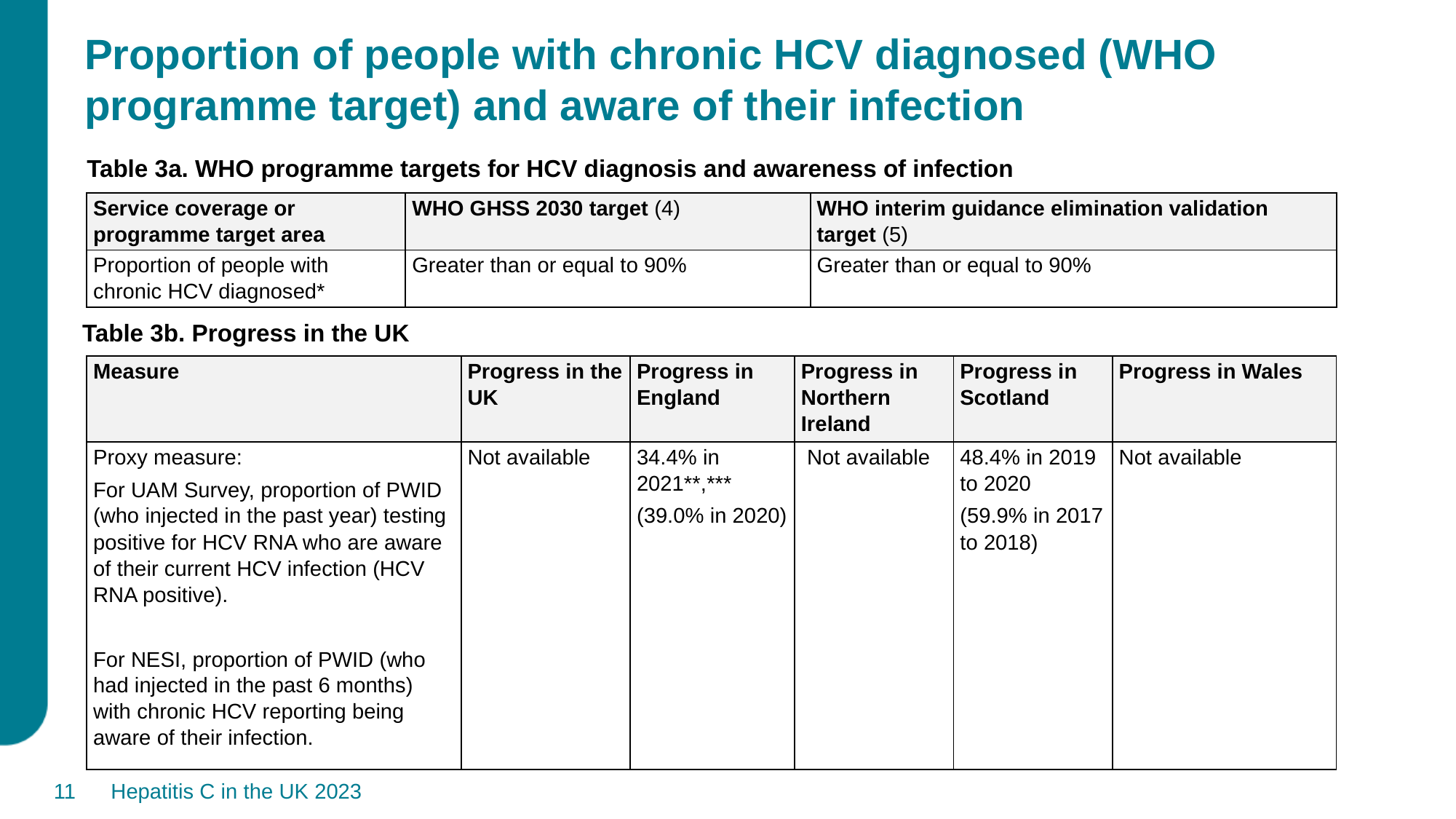

# Proportion of people with chronic HCV diagnosed (WHO programme target) and aware of their infection
Table 3a. WHO programme targets for HCV diagnosis and awareness of infection
| Service coverage or programme target area | WHO GHSS 2030 target (4) | WHO interim guidance elimination validation target (5) |
| --- | --- | --- |
| Proportion of people with chronic HCV diagnosed\* | Greater than or equal to 90% | Greater than or equal to 90% |
Table 3b. Progress in the UK
| Measure | Progress in the UK | Progress in England | Progress in Northern Ireland | Progress in Scotland | Progress in Wales |
| --- | --- | --- | --- | --- | --- |
| Proxy measure: For UAM Survey, proportion of PWID (who injected in the past year) testing positive for HCV RNA who are aware of their current HCV infection (HCV RNA positive). For NESI, proportion of PWID (who had injected in the past 6 months) with chronic HCV reporting being aware of their infection. | Not available | 34.4% in 2021\*\*,\*\*\* (39.0% in 2020) | Not available | 48.4% in 2019 to 2020 (59.9% in 2017 to 2018) | Not available |
11
Hepatitis C in the UK 2023